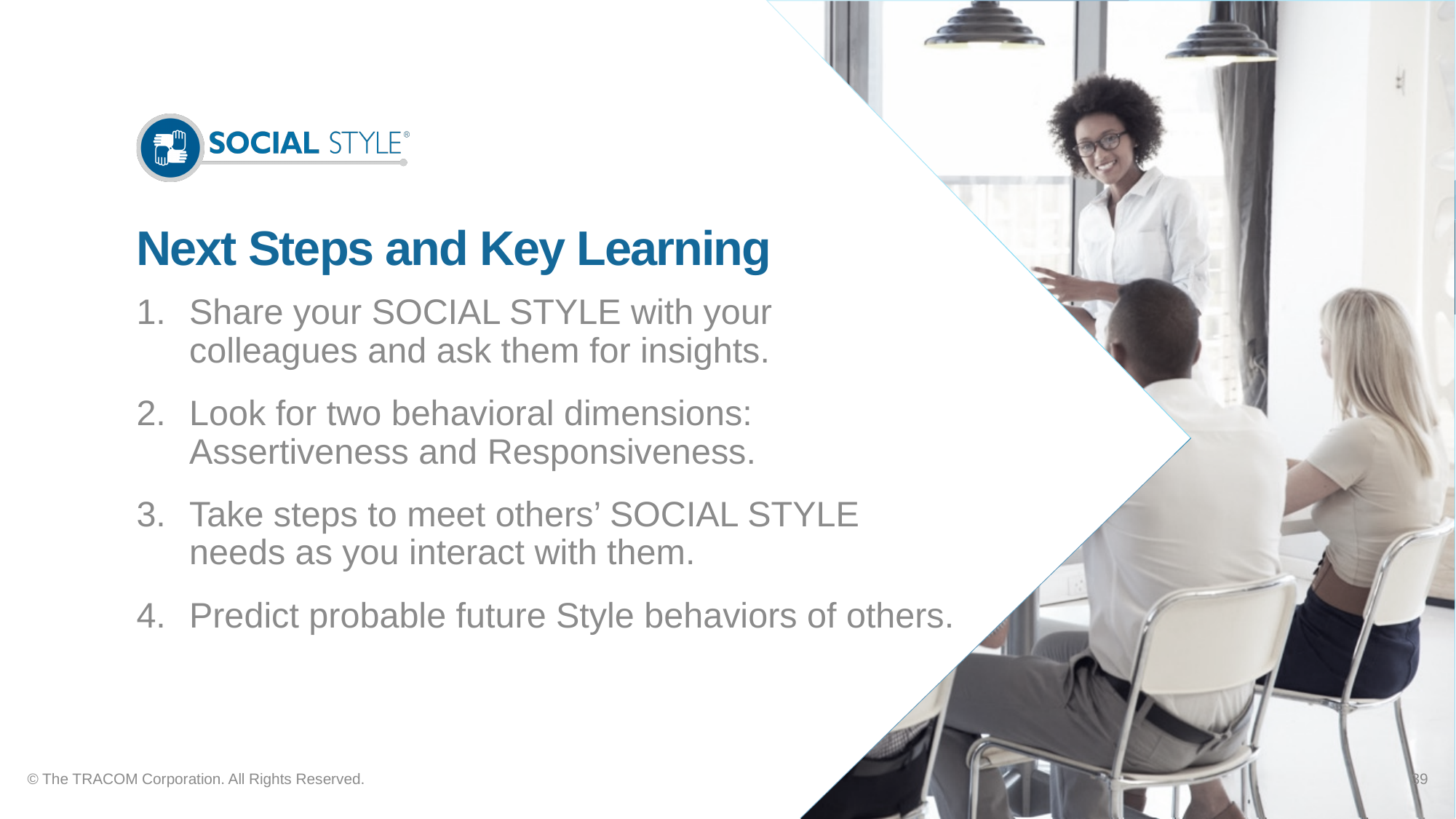

# Next Steps and Key Learning
Share your SOCIAL STYLE with your   colleagues and ask them for insights.
Look for two behavioral dimensions:  Assertiveness and Responsiveness.
Take steps to meet others’ SOCIAL STYLE needs as you interact with them.
Predict probable future Style behaviors of others.
© The TRACOM Corporation. All Rights Reserved.
39